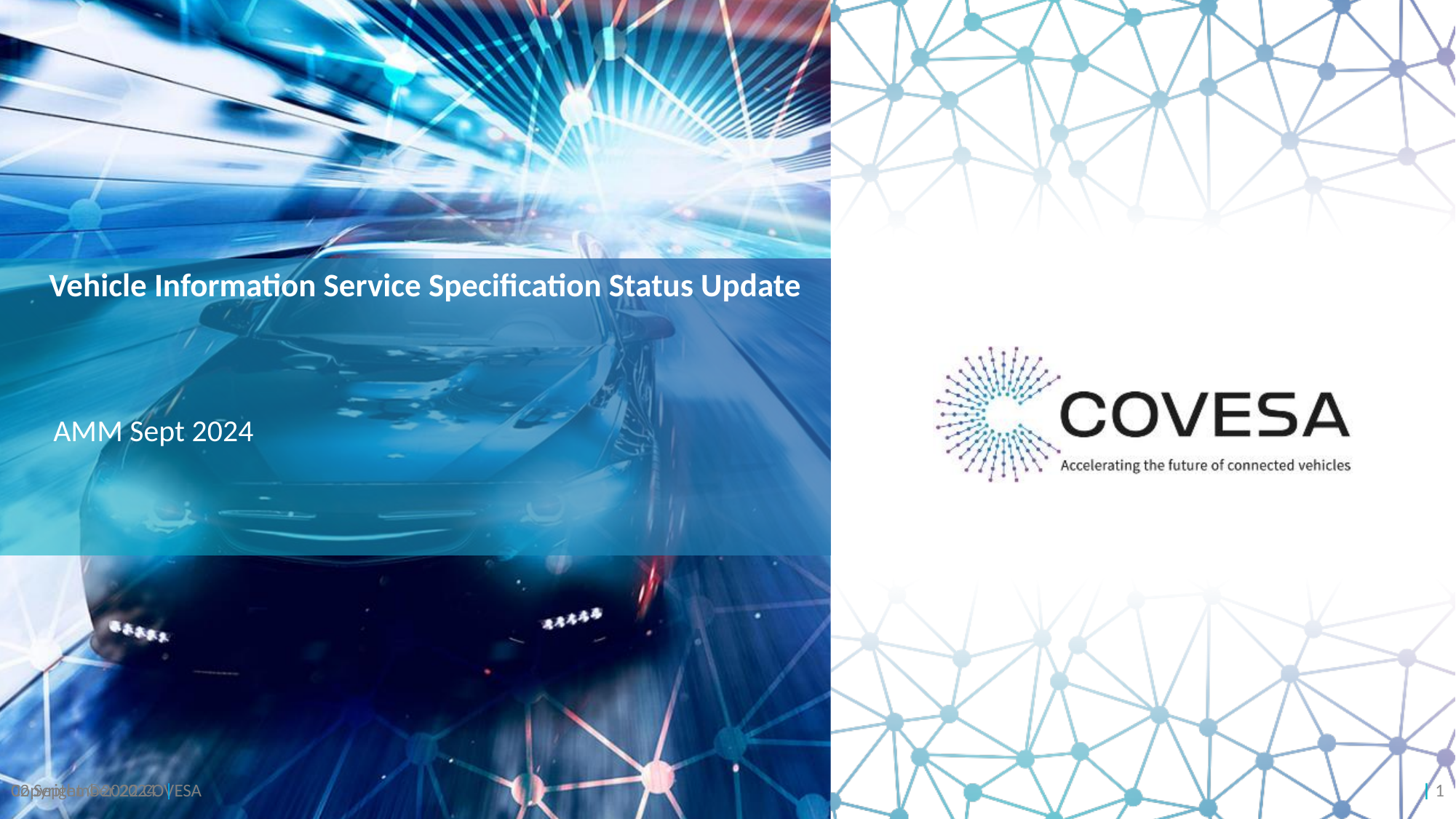

# Vehicle Information Service Specification Status Update
AMM Sept 2024
Copyright ©2022 COVESA
02 September 2024  |
| 1